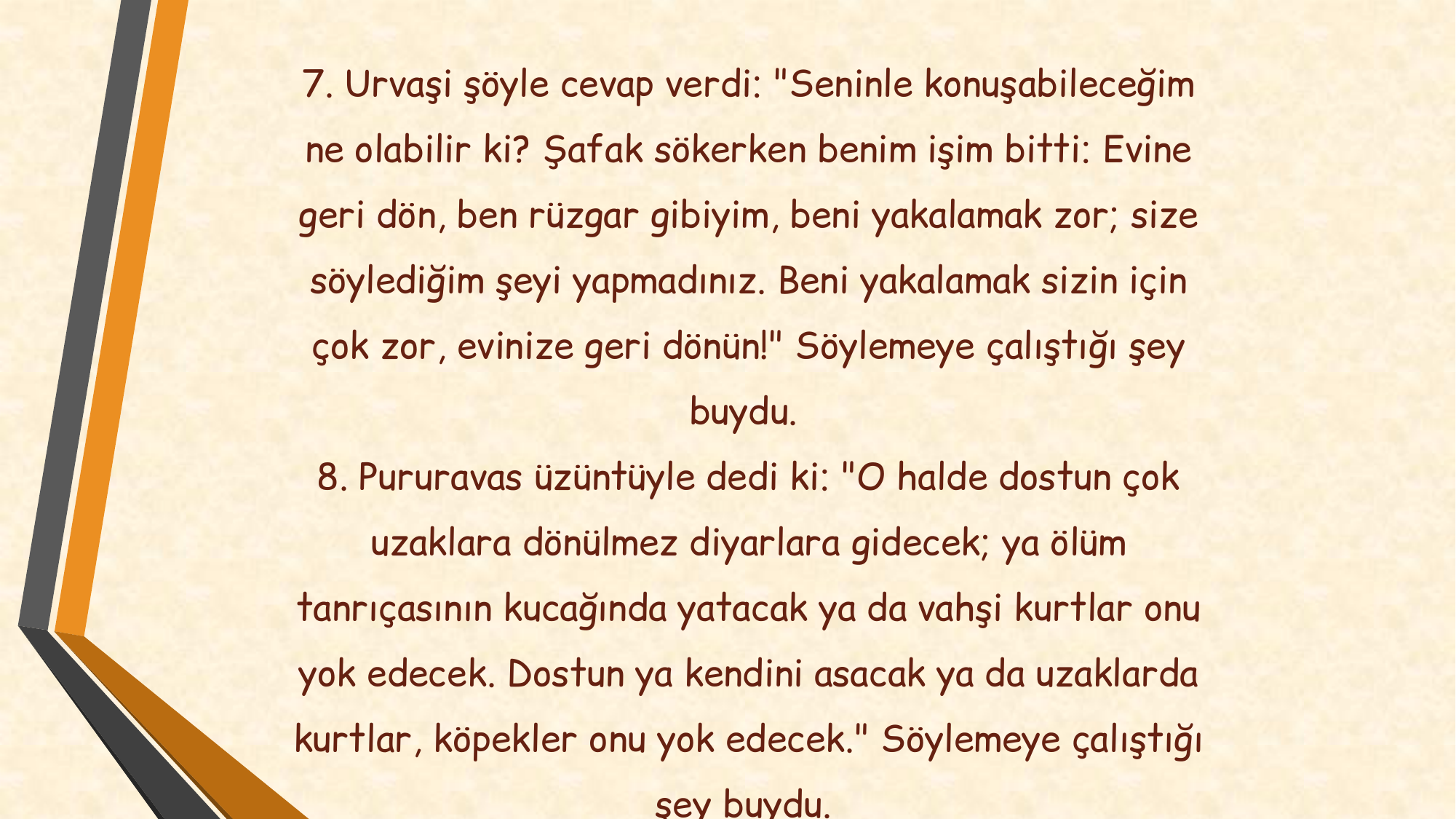

7. Urvaşi şöyle cevap verdi: "Seninle konuşabileceğim ne olabilir ki? Şafak sökerken benim işim bitti: Evine geri dön, ben rüzgar gibiyim, beni yakalamak zor; size söylediğim şeyi yapmadınız. Beni yakalamak sizin için çok zor, evinize geri dönün!" Söylemeye çalıştığı şey buydu.
8. Pururavas üzüntüyle dedi ki: "O halde dostun çok uzaklara dönülmez diyarlara gidecek; ya ölüm tanrıçasının kucağında yatacak ya da vahşi kurtlar onu yok edecek. Dostun ya kendini asacak ya da uzaklarda kurtlar, köpekler onu yok edecek." Söylemeye çalıştığı şey buydu.